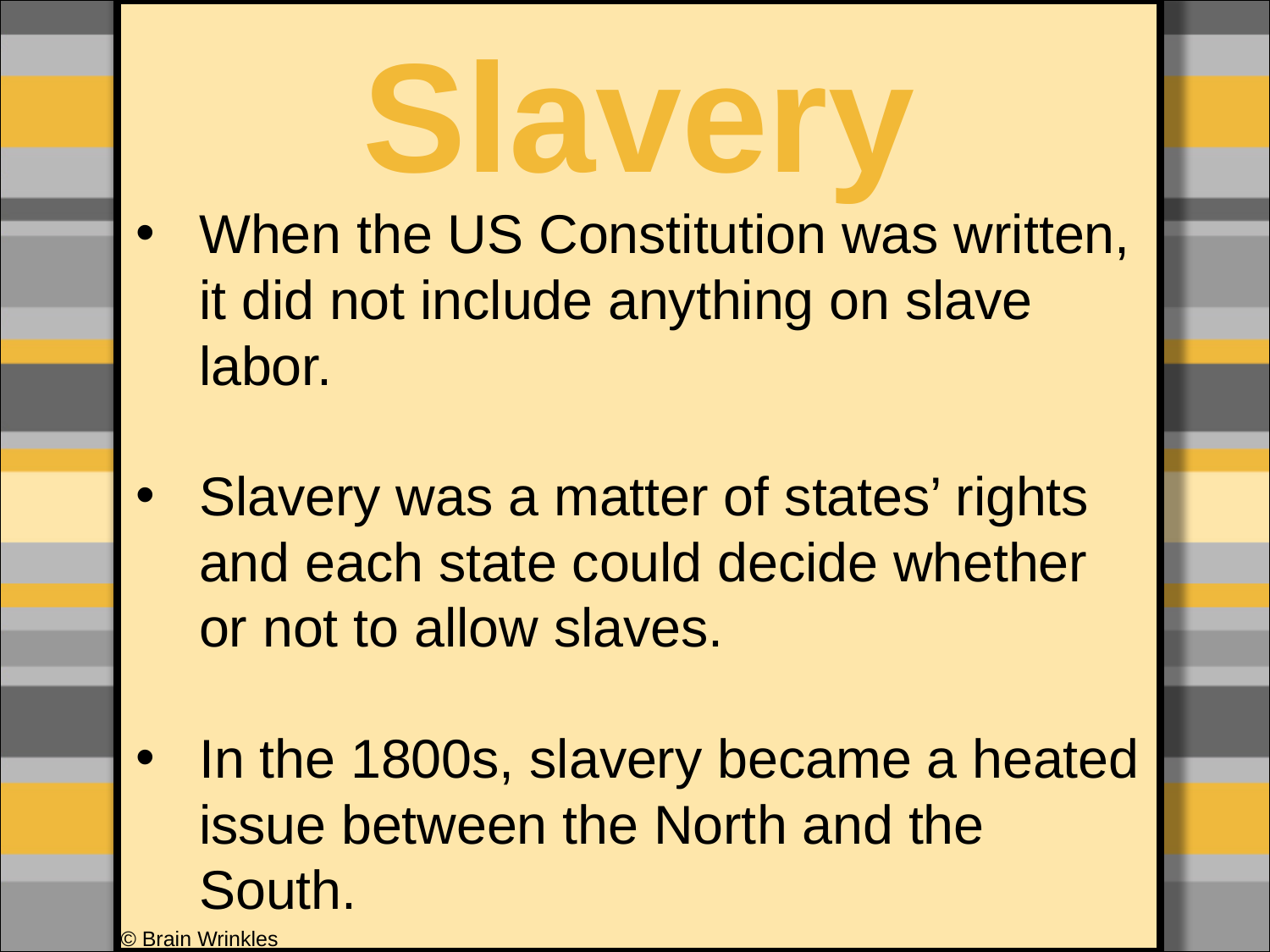

Slavery
#
When the US Constitution was written, it did not include anything on slave labor.

Slavery was a matter of states’ rights and each state could decide whether or not to allow slaves.

In the 1800s, slavery became a heated issue between the North and the South.

© Brain Wrinkles